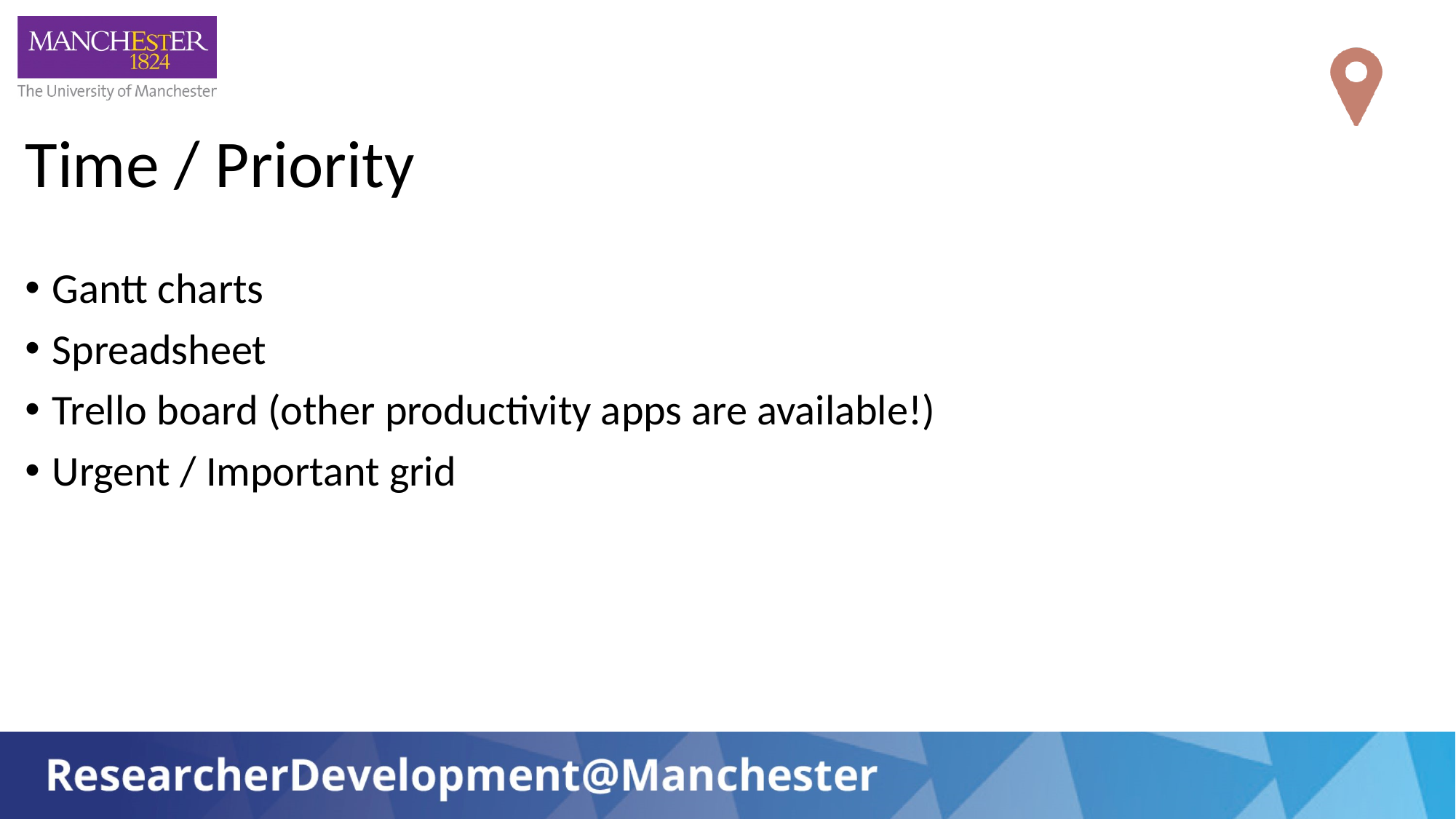

# Time / Priority
Gantt charts
Spreadsheet
Trello board (other productivity apps are available!)
Urgent / Important grid